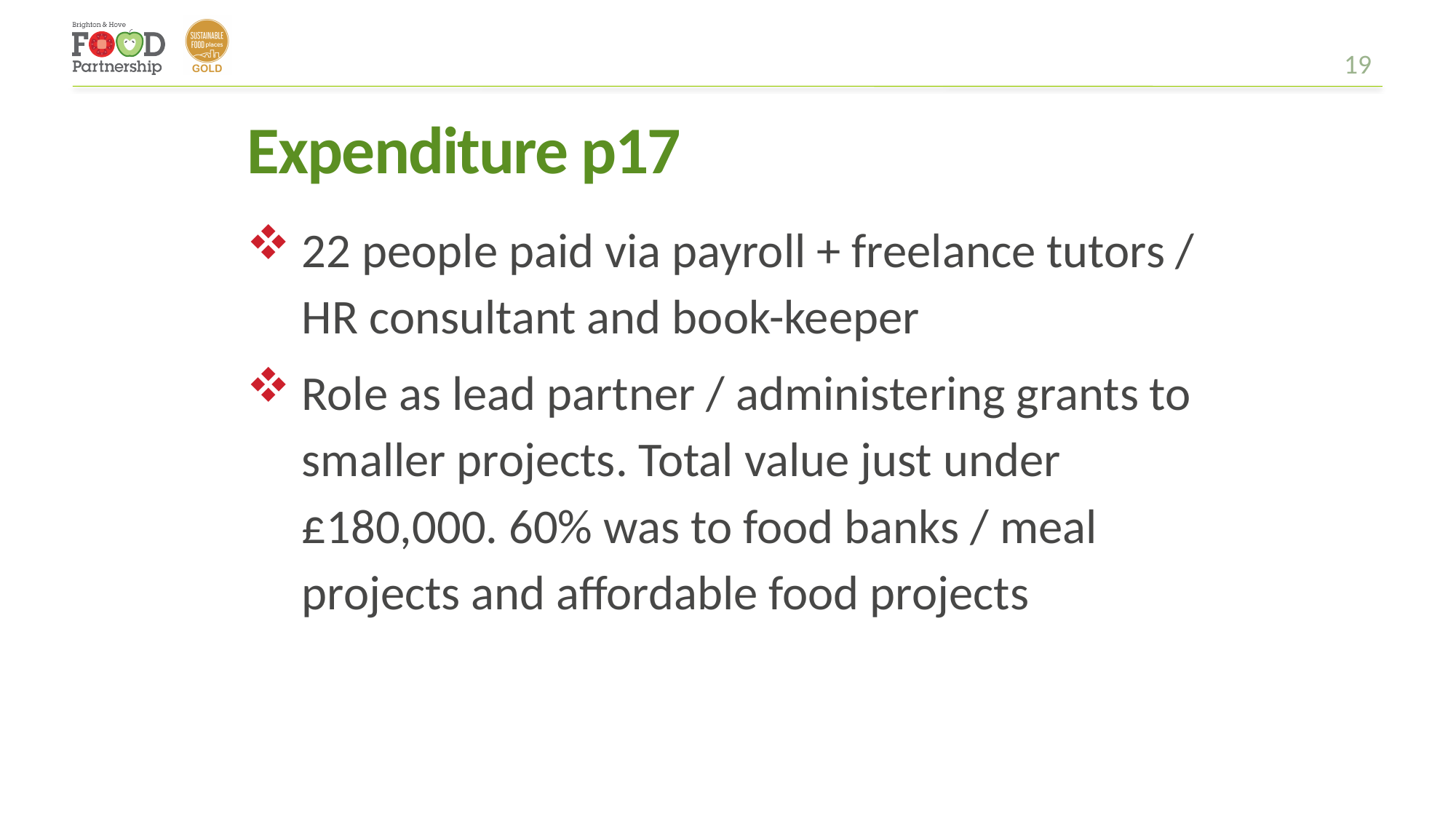

19
# Expenditure p17
22 people paid via payroll + freelance tutors / HR consultant and book-keeper
Role as lead partner / administering grants to smaller projects. Total value just under £180,000. 60% was to food banks / meal projects and affordable food projects